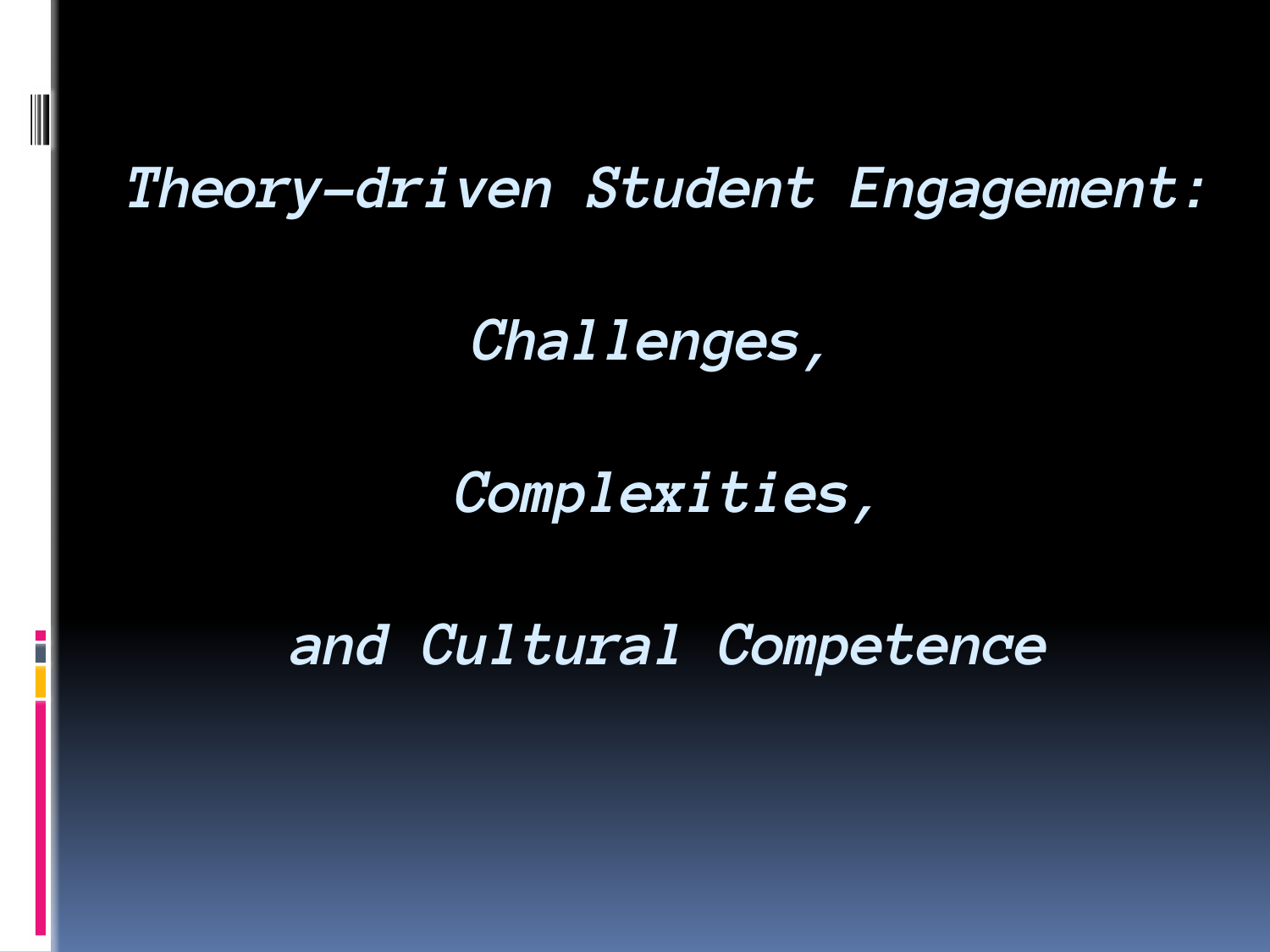

# Theory-driven Student Engagement: Challenges, Complexities, and Cultural Competence